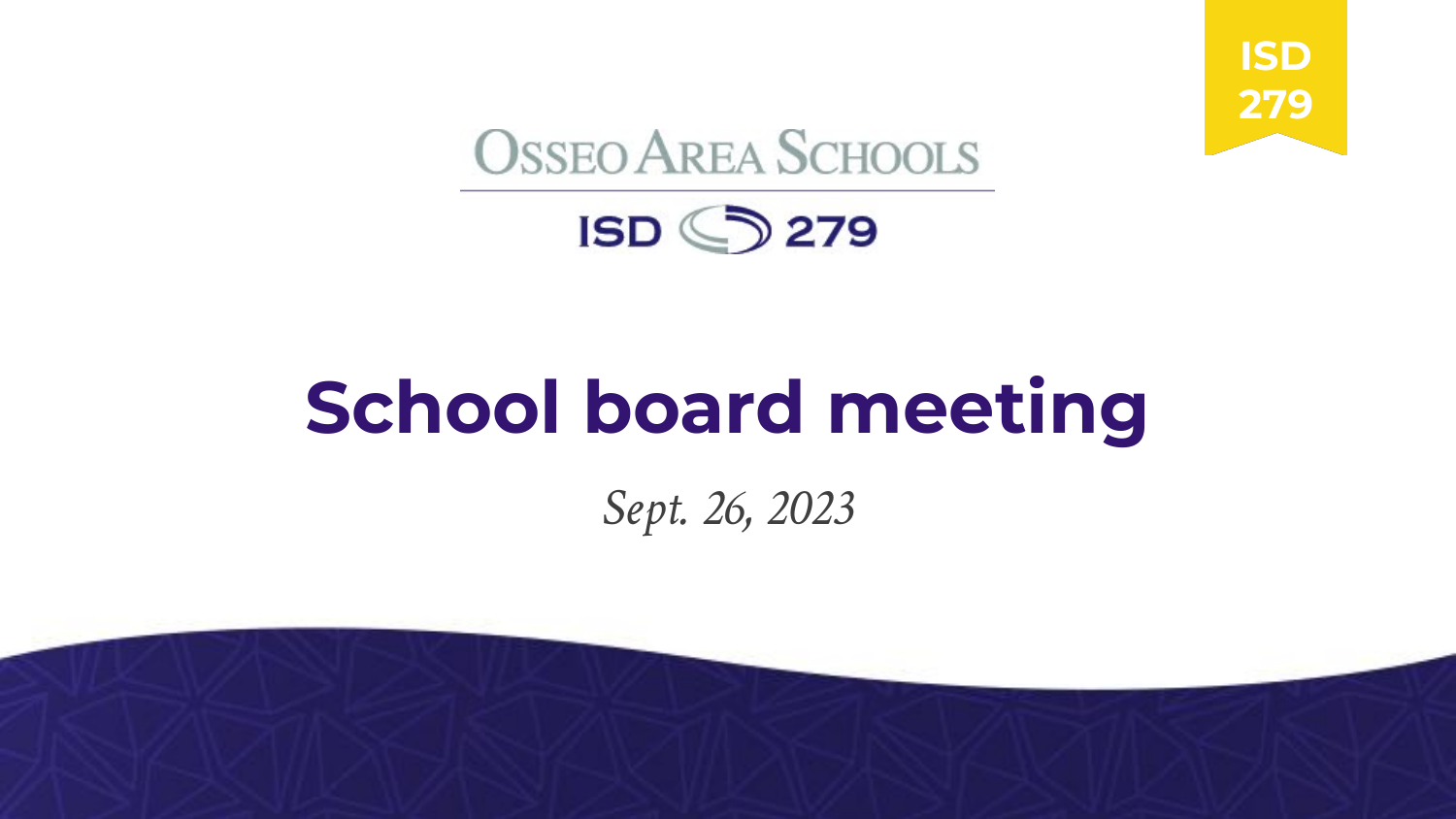

# School board meeting
Sept. 26, 2023